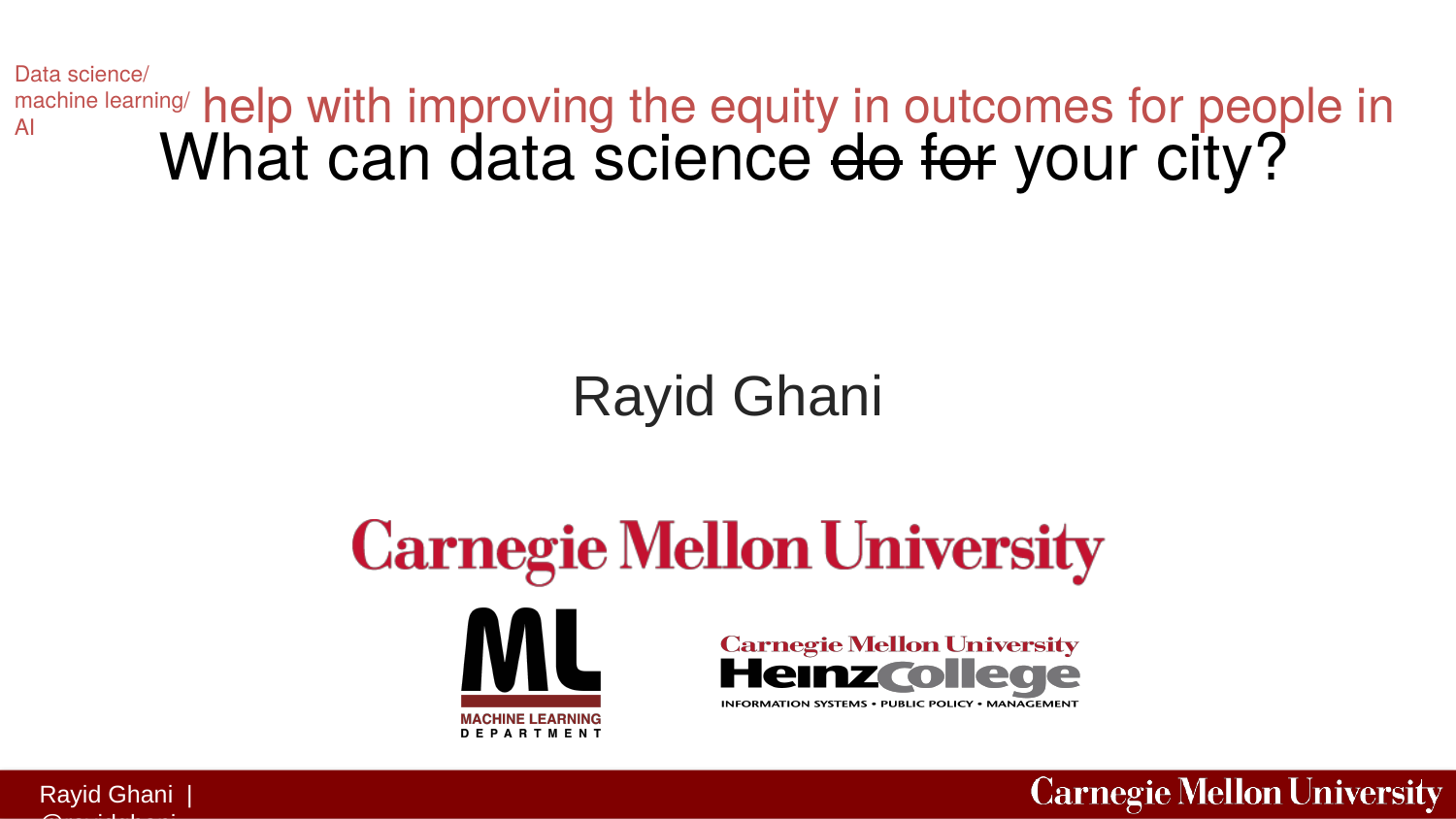

Data science/ machine learning/ AI
# What can data science do for your city?
help with improving the equity in outcomes for people in
Rayid Ghani